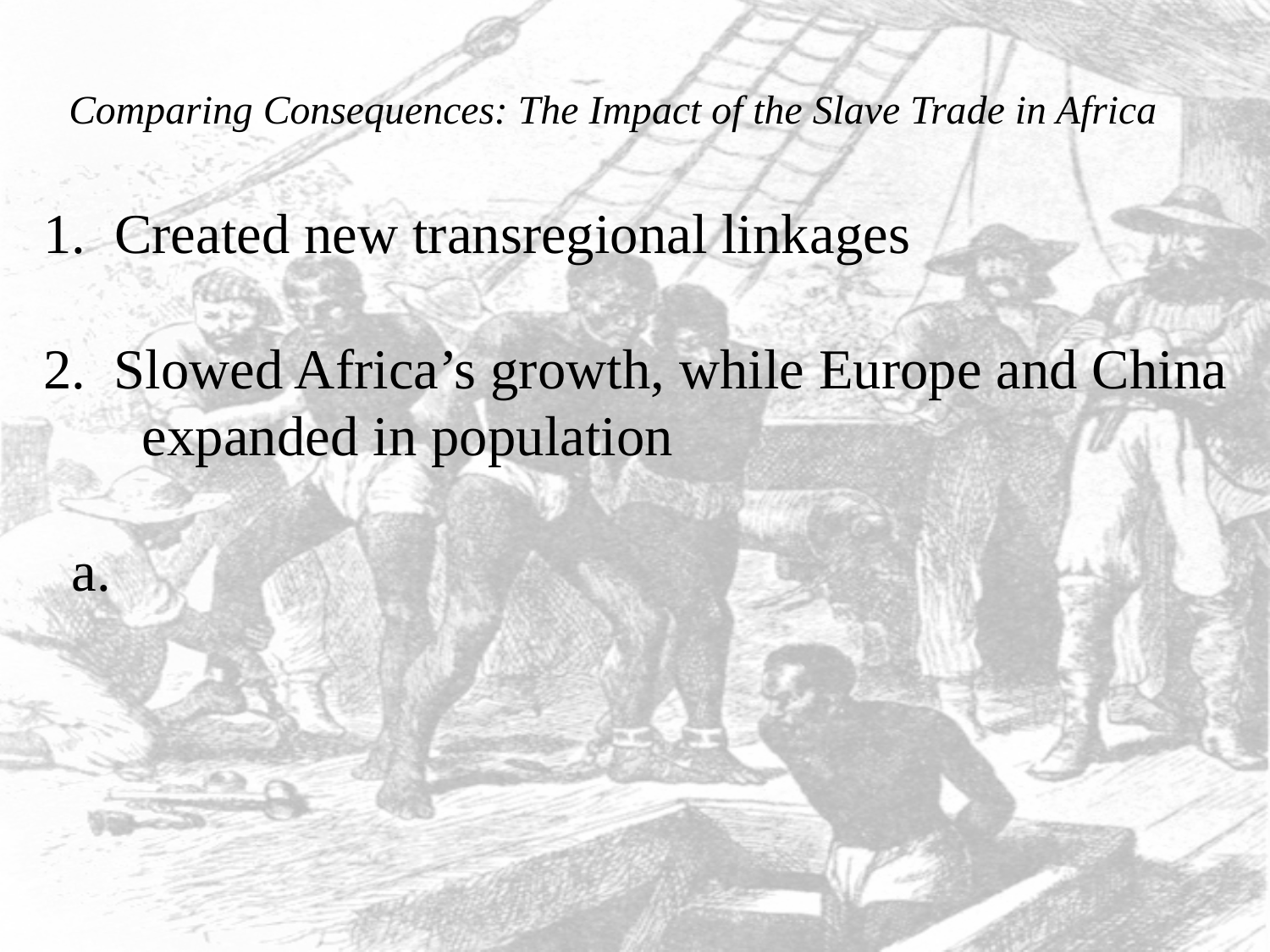

# Comparing Consequences: The Impact of the Slave Trade in Africa
  1.  Created new transregional linkages

  2.  Slowed Africa’s growth, while Europe and China
	expanded in population

    a.